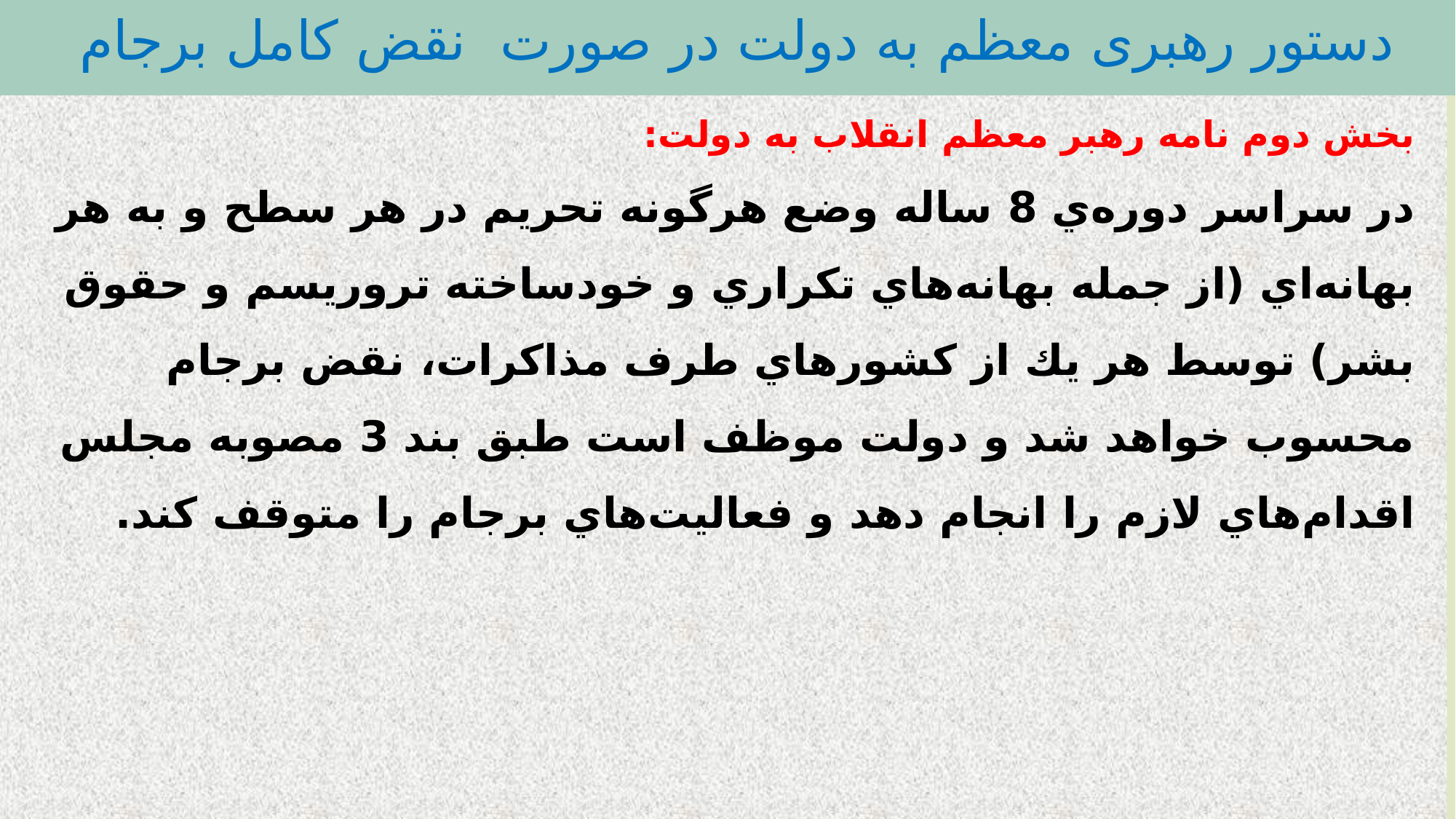

دستور رهبری معظم به دولت در صورت  نقض کامل برجام
# بخش دوم نامه رهبر معظم انقلاب به دولت: در سراسر دوره‌ي 8 ساله وضع هرگونه تحريم در هر سطح و به هر بهانه‌اي (از جمله بهانه‌هاي تكراري و خودساخته تروريسم و حقوق بشر) توسط هر يك از كشورهاي طرف مذاكرات، نقض برجام محسوب خواهد شد و دولت موظف است طبق بند 3 مصوبه‌ مجلس اقدام‌هاي لازم را انجام دهد و فعاليت‌هاي برجام را متوقف كند.